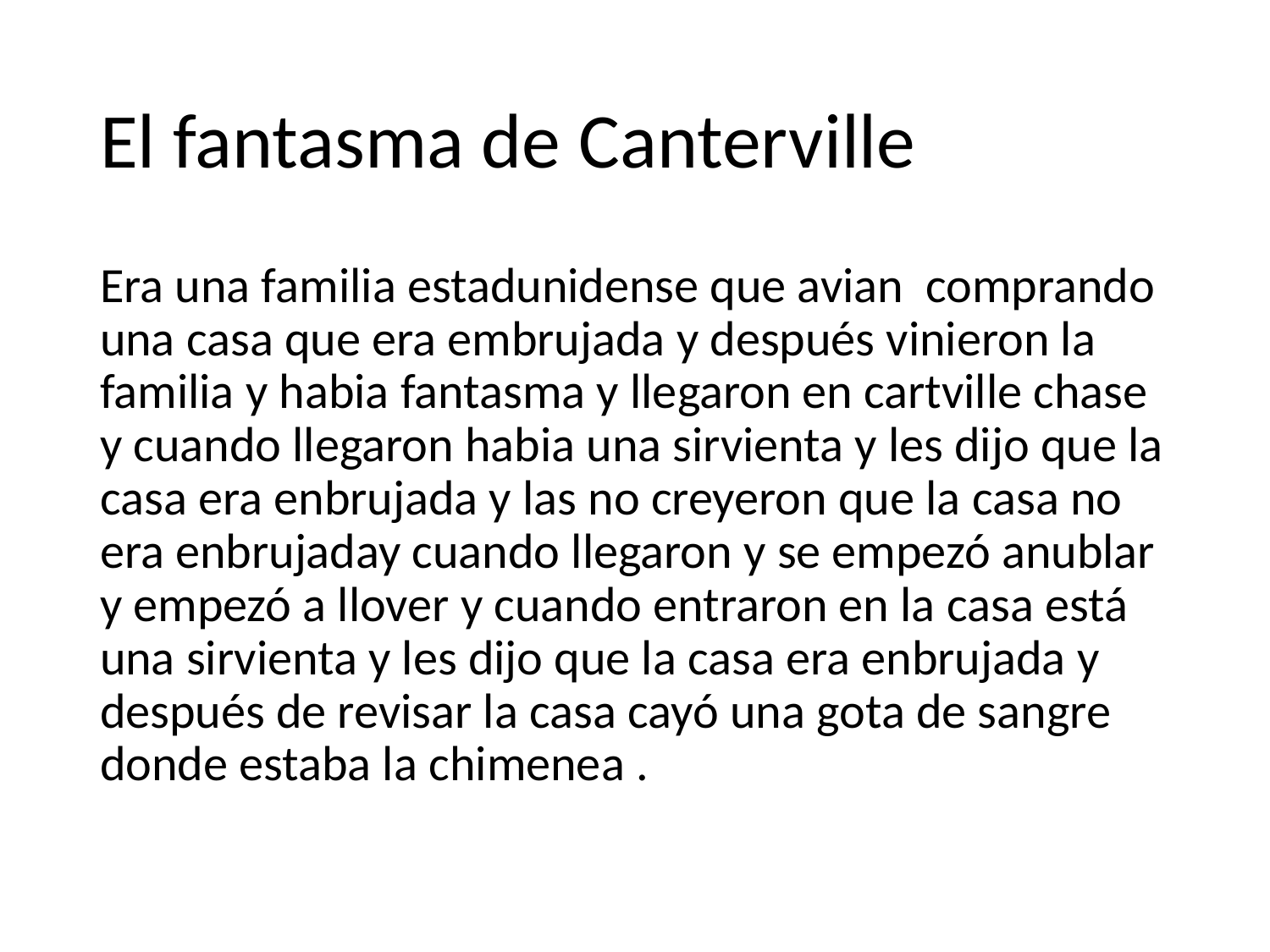

# El fantasma de Canterville
Era una familia estadunidense que avian  comprando una casa que era embrujada y después vinieron la familia y habia fantasma y llegaron en cartville chase y cuando llegaron habia una sirvienta y les dijo que la casa era enbrujada y las no creyeron que la casa no era enbrujaday cuando llegaron y se empezó anublar y empezó a llover y cuando entraron en la casa está una sirvienta y les dijo que la casa era enbrujada y después de revisar la casa cayó una gota de sangre donde estaba la chimenea .